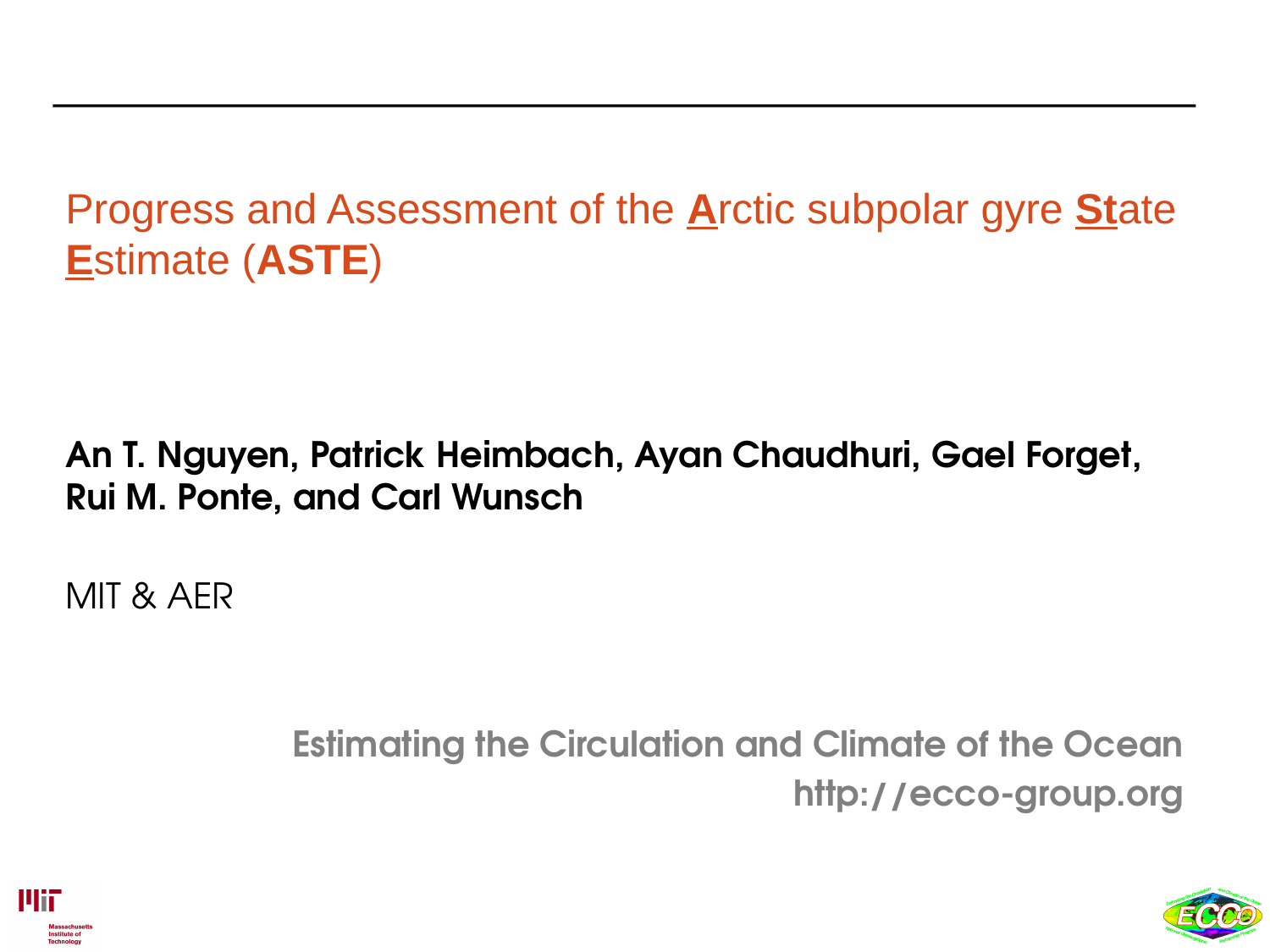

# Progress and Assessment of the Arctic subpolar gyre State Estimate (ASTE)

An T. Nguyen, Patrick Heimbach, Ayan Chaudhuri, Gael Forget, Rui M. Ponte, and Carl Wunsch

MIT & AER

Estimating the Circulation and Climate of the Ocean
http://ecco-group.org